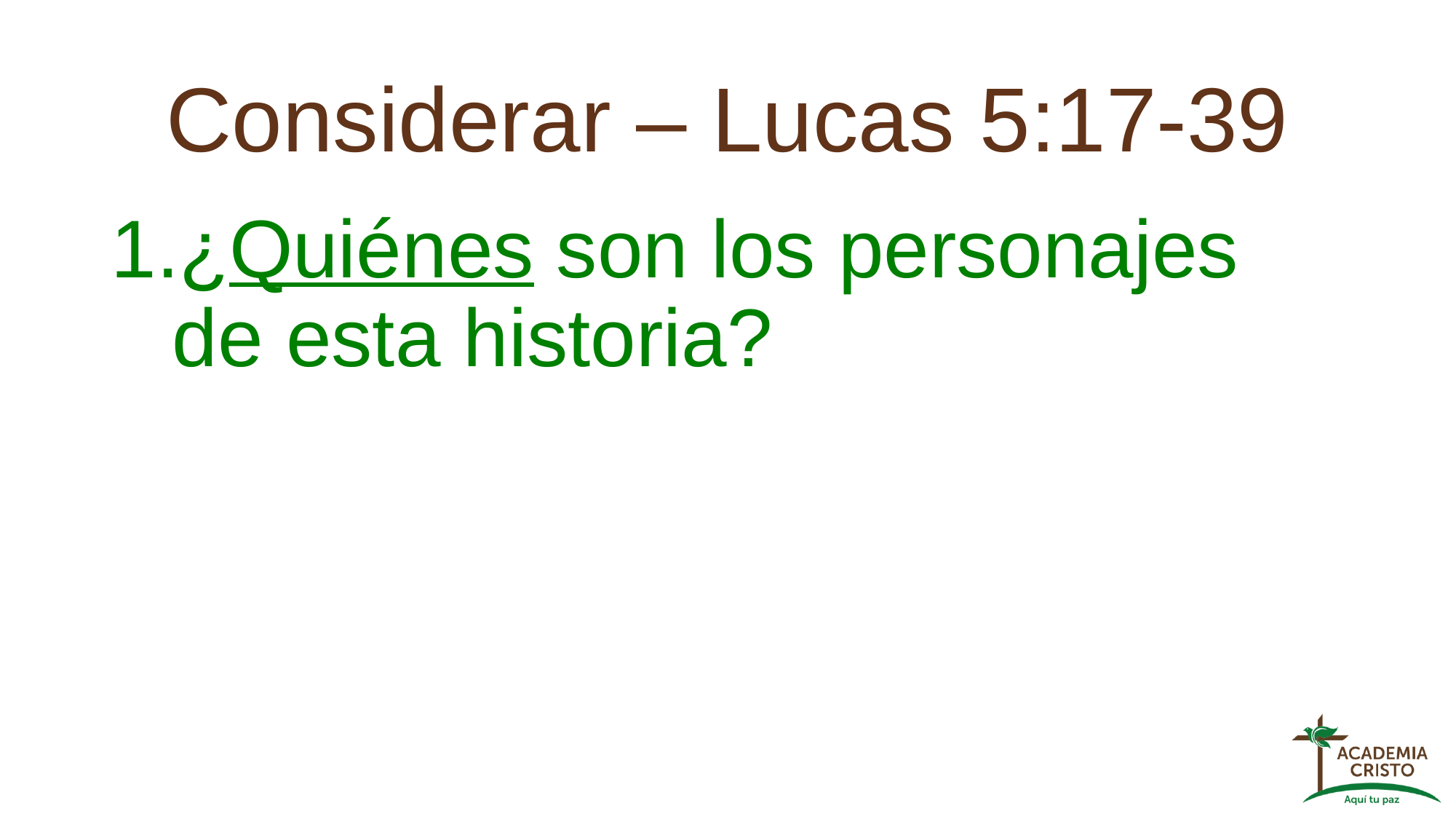

# Considerar – Lucas 5:17-39
¿Quiénes son los personajes de esta historia?